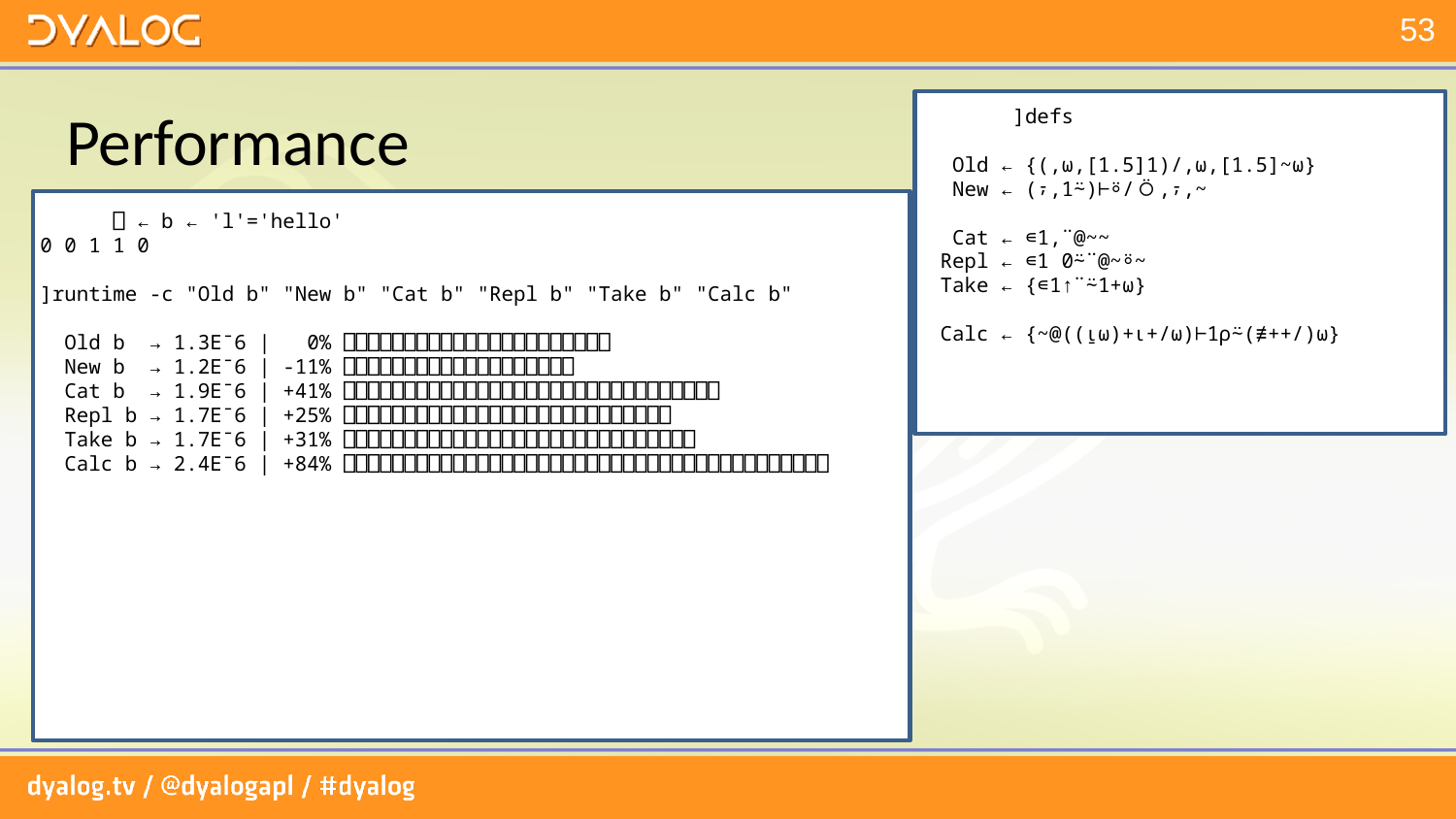

# Performance

      ]defs

 Old ← {(,⍵,[1.5]1)/,⍵,[1.5]~⍵}
 New ← (⍪,1⍨)⊢⍤/⍥,⍪,~

 Cat ← ∊1,¨@~~
Repl ← ∊1 0⍨¨@~⍤~
Take ← {∊1↑¨⍨1+⍵}

Calc ← {~@((⍸⍵)+⍳+/⍵)⊢1⍴⍨(≢++/)⍵}

      ⎕ ← b ← 'l'='hello'
0 0 1 1 0

]runtime -c "Old b" "New b" "Cat b" "Repl b" "Take b" "Calc b"

  Old b  → 1.3E¯6 |   0% ⎕⎕⎕⎕⎕⎕⎕⎕⎕⎕⎕⎕⎕⎕⎕⎕⎕⎕⎕⎕⎕⎕
  New b  → 1.2E¯6 | -11% ⎕⎕⎕⎕⎕⎕⎕⎕⎕⎕⎕⎕⎕⎕⎕⎕⎕⎕⎕
  Cat b  → 1.9E¯6 | +41% ⎕⎕⎕⎕⎕⎕⎕⎕⎕⎕⎕⎕⎕⎕⎕⎕⎕⎕⎕⎕⎕⎕⎕⎕⎕⎕⎕⎕⎕⎕⎕
  Repl b → 1.7E¯6 | +25% ⎕⎕⎕⎕⎕⎕⎕⎕⎕⎕⎕⎕⎕⎕⎕⎕⎕⎕⎕⎕⎕⎕⎕⎕⎕⎕⎕
  Take b → 1.7E¯6 | +31% ⎕⎕⎕⎕⎕⎕⎕⎕⎕⎕⎕⎕⎕⎕⎕⎕⎕⎕⎕⎕⎕⎕⎕⎕⎕⎕⎕⎕⎕
  Calc b → 2.4E¯6 | +84% ⎕⎕⎕⎕⎕⎕⎕⎕⎕⎕⎕⎕⎕⎕⎕⎕⎕⎕⎕⎕⎕⎕⎕⎕⎕⎕⎕⎕⎕⎕⎕⎕⎕⎕⎕⎕⎕⎕⎕⎕